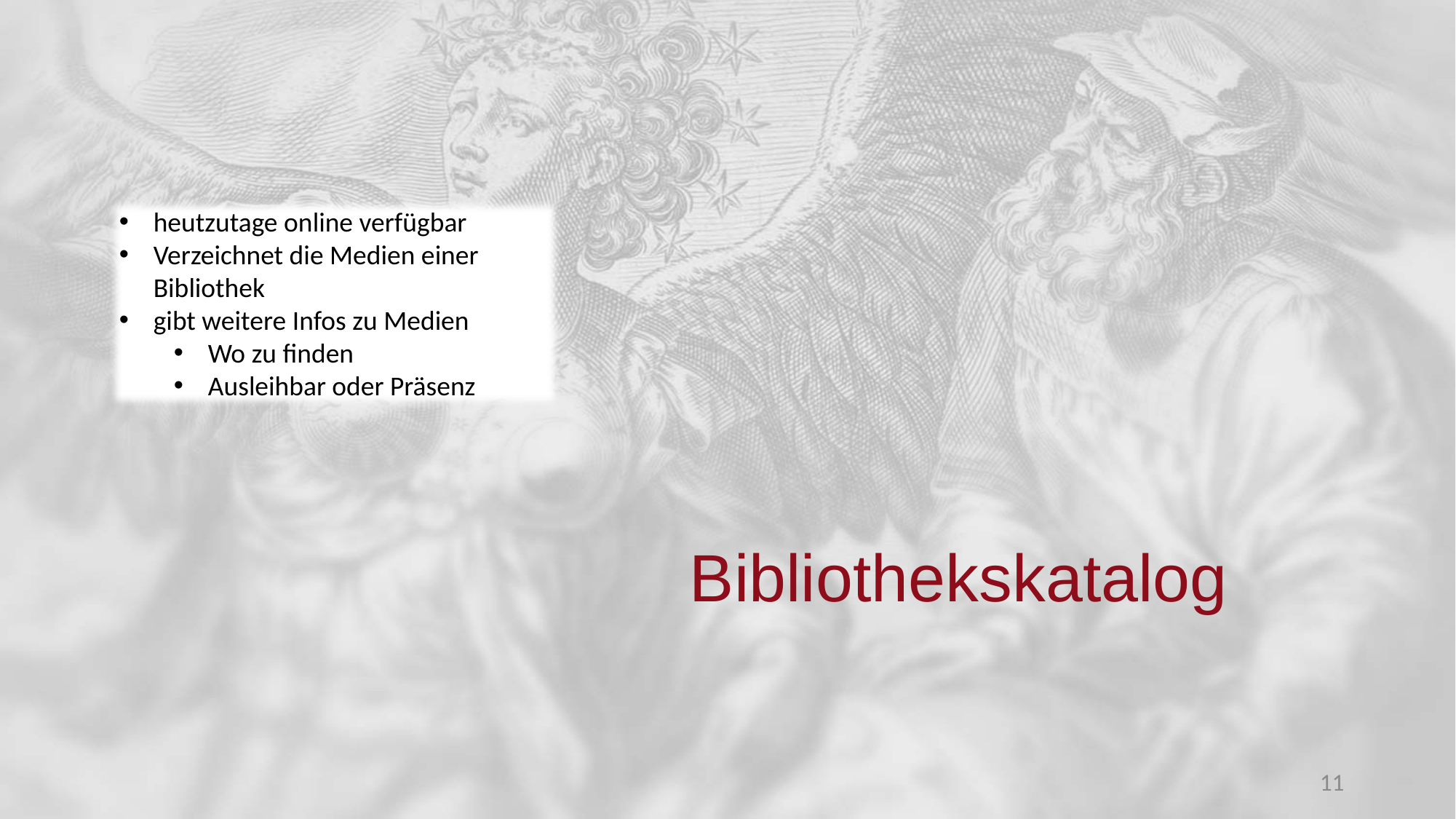

heutzutage online verfügbar
Verzeichnet die Medien einer Bibliothek
gibt weitere Infos zu Medien
Wo zu finden
Ausleihbar oder Präsenz
# Bibliothekskatalog
11